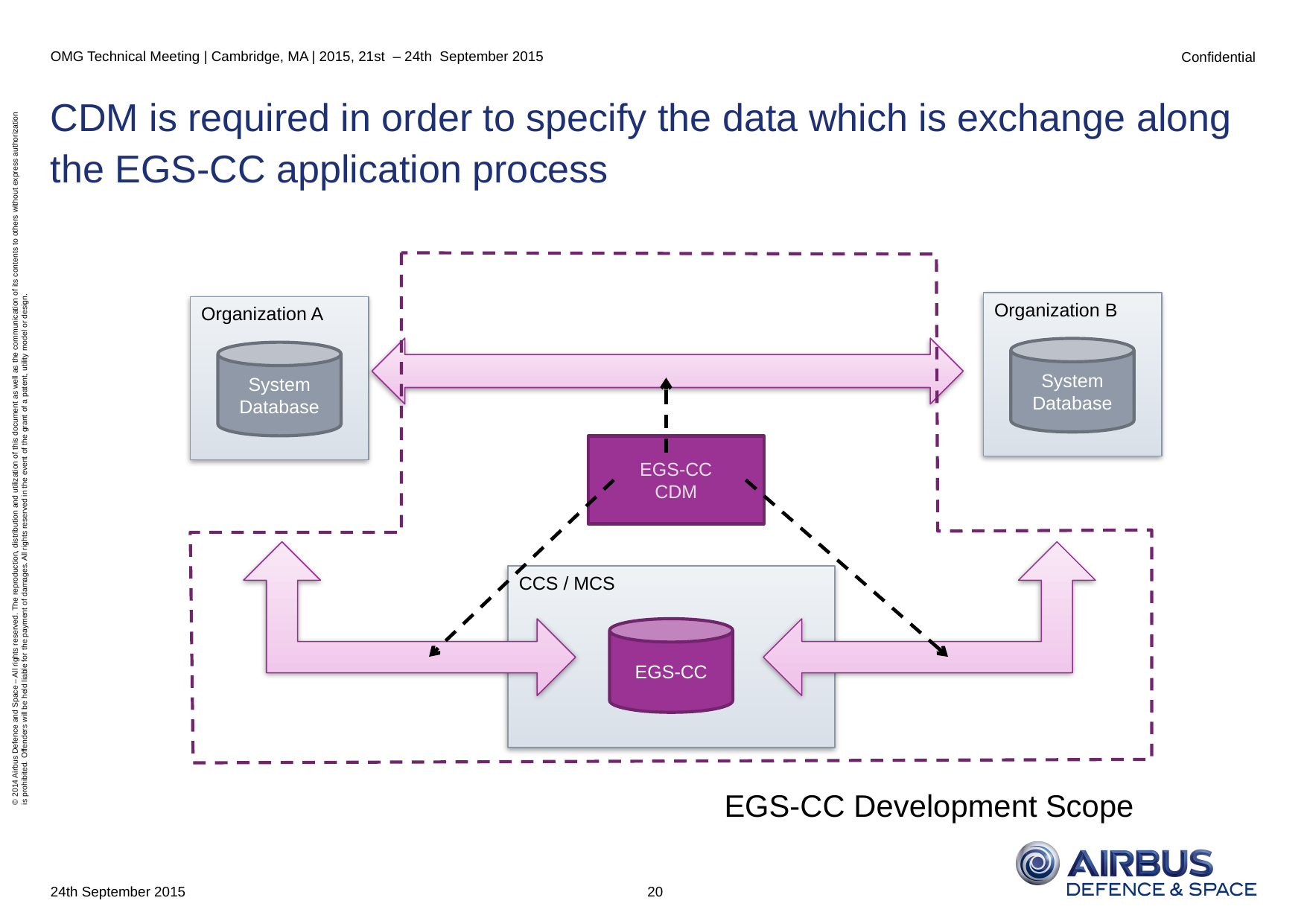

OMG Technical Meeting | Cambridge, MA | 2015, 21st  – 24th  September 2015
# CDM is required in order to specify the data which is exchange along the EGS-CC application process

Organization B
Organization A

System Database
System Database
EGS-CC
CDM

CCS / MCS
EGS-CC
EGS-CC Development Scope
20
24th September 2015